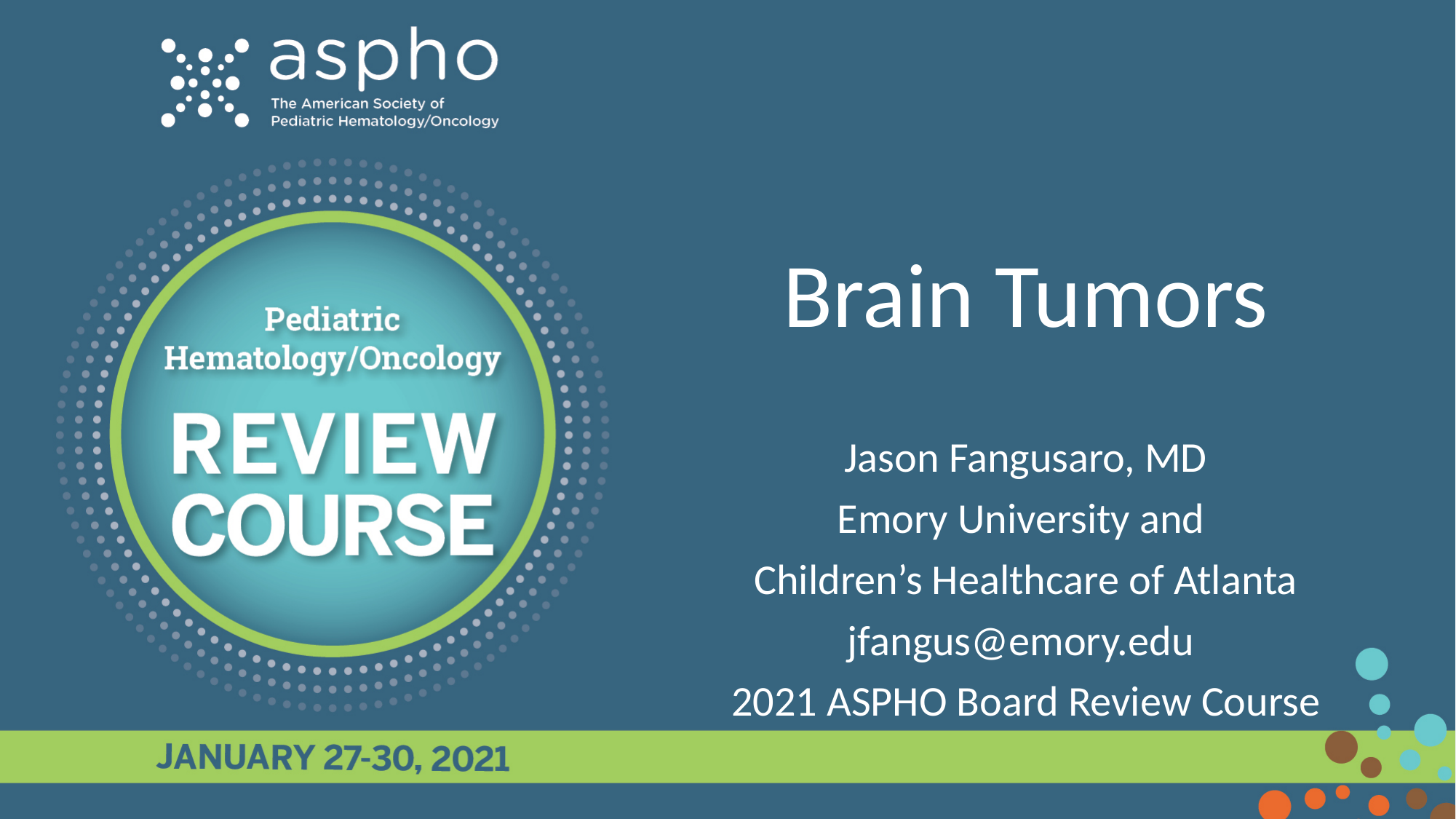

# Brain Tumors
Jason Fangusaro, MD
Emory University and
Children’s Healthcare of Atlanta
jfangus@emory.edu
2021 ASPHO Board Review Course